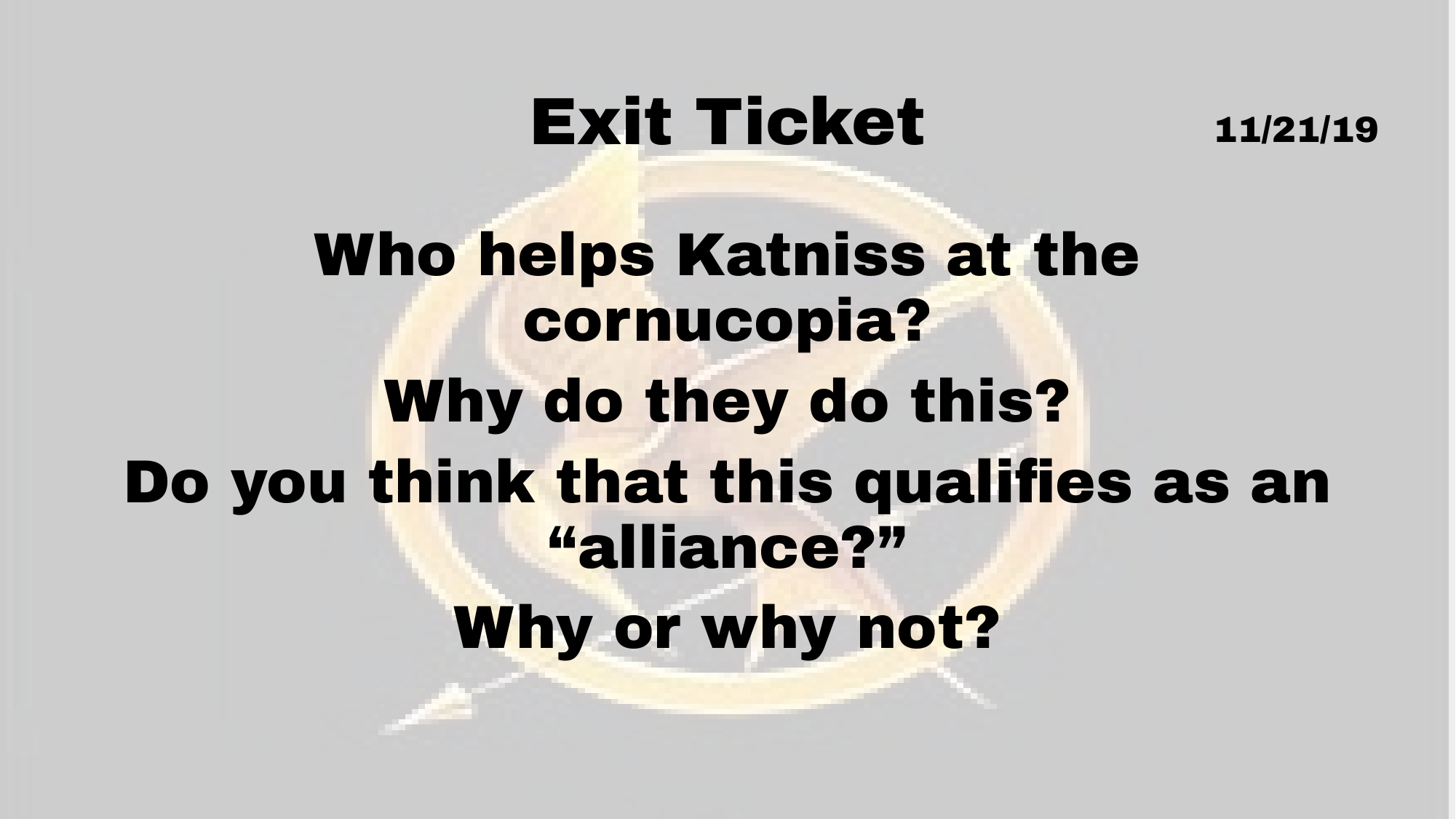

# Exit Ticket
11/21/19
Who helps Katniss at the cornucopia?
Why do they do this?
Do you think that this qualifies as an “alliance?”
Why or why not?